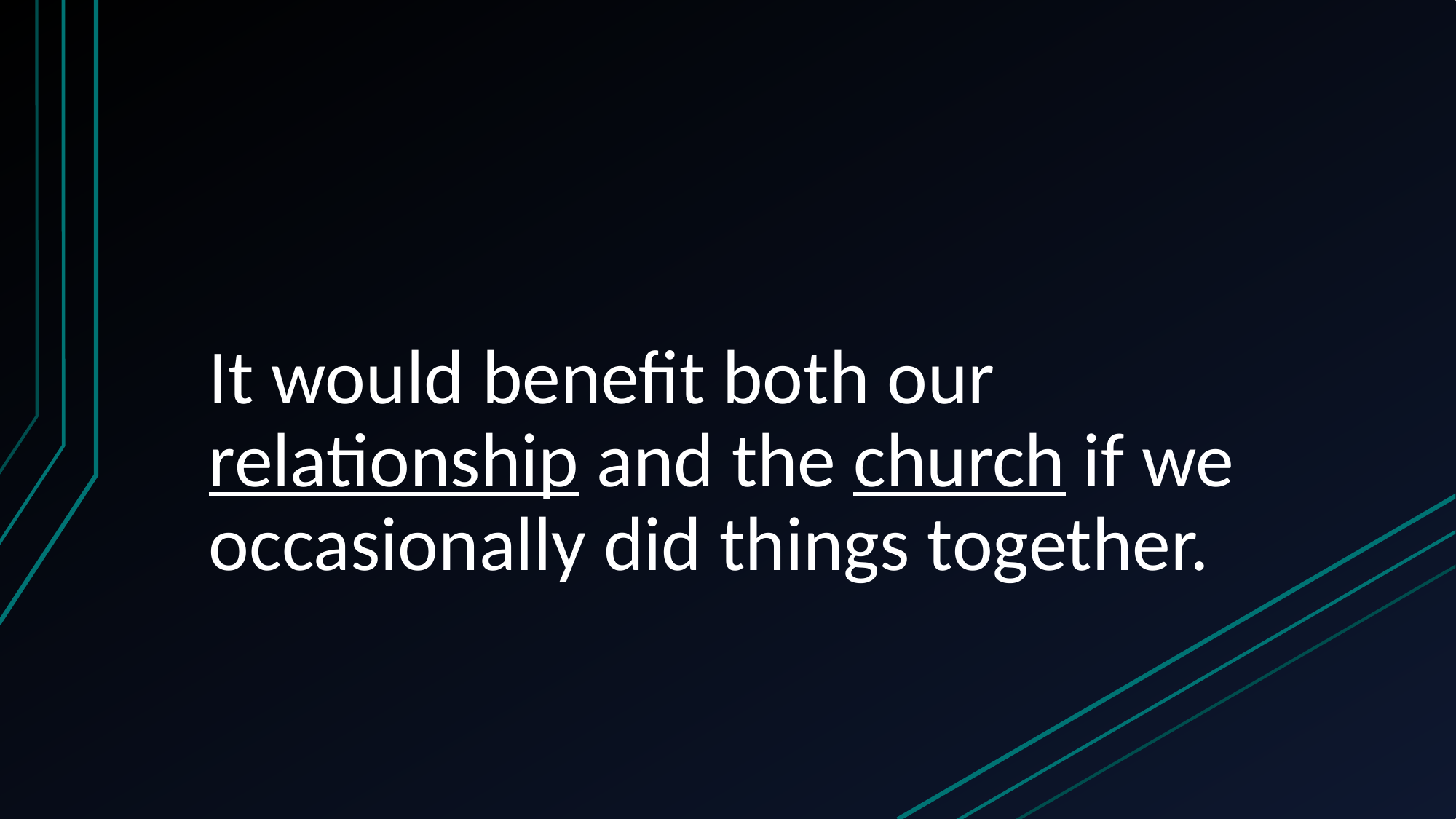

# It would benefit both our relationship and the church if we occasionally did things together.